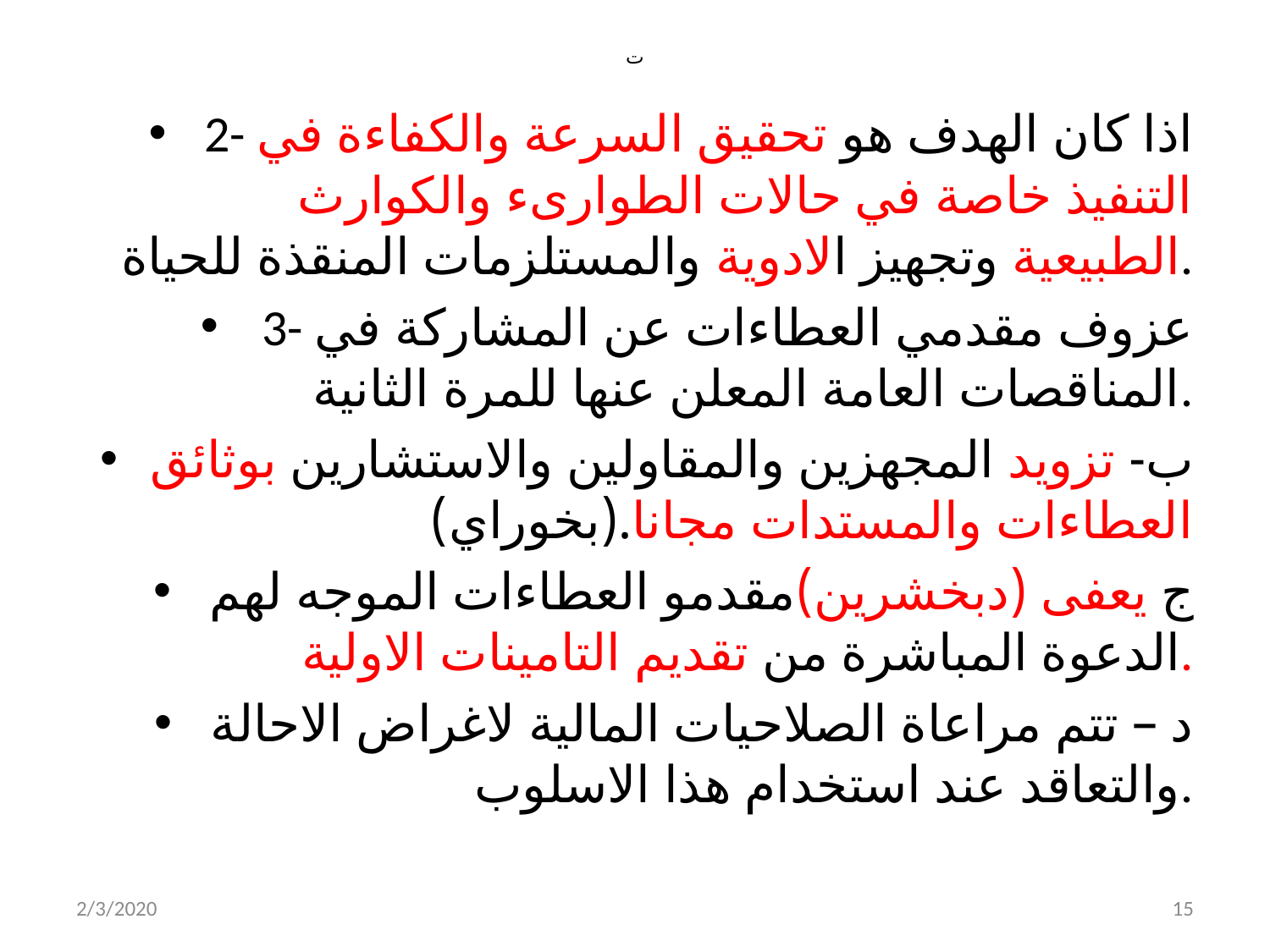

# ت
2- اذا كان الهدف هو تحقيق السرعة والكفاءة في التنفيذ خاصة في حالات الطوارىء والكوارث الطبيعية وتجهيز الادوية والمستلزمات المنقذة للحياة.
3- عزوف مقدمي العطاءات عن المشاركة في المناقصات العامة المعلن عنها للمرة الثانية.
ب- تزويد المجهزين والمقاولين والاستشارين بوثائق العطاءات والمستدات مجانا.(بخوراي)
ج يعفى (دبخشرين)مقدمو العطاءات الموجه لهم الدعوة المباشرة من تقديم التامينات الاولية.
د – تتم مراعاة الصلاحيات المالية لاغراض الاحالة والتعاقد عند استخدام هذا الاسلوب.
2/3/2020

15